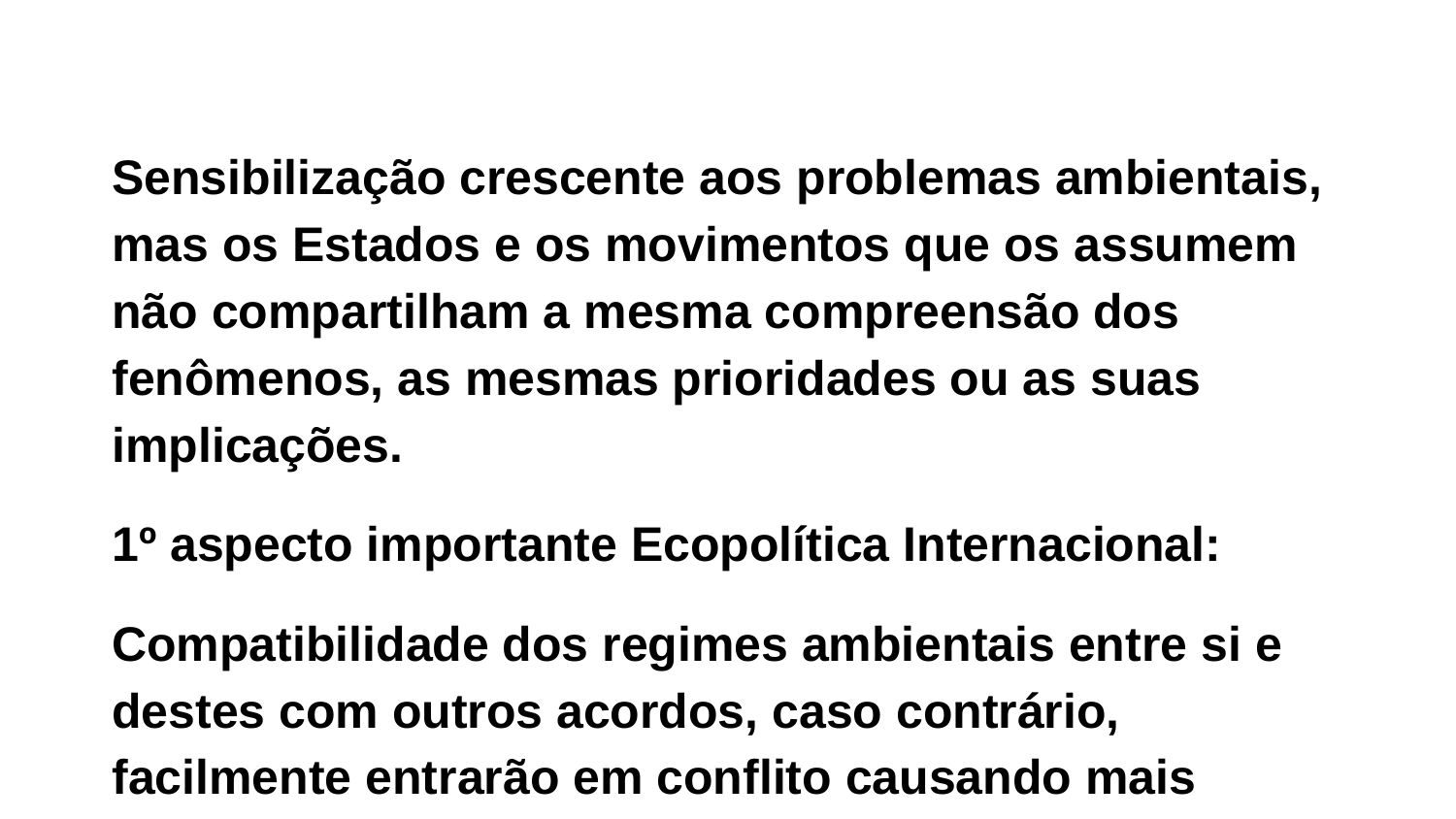

Sensibilização crescente aos problemas ambientais, mas os Estados e os movimentos que os assumem não compartilham a mesma compreensão dos fenômenos, as mesmas prioridades ou as suas implicações.
1º aspecto importante Ecopolítica Internacional:
Compatibilidade dos regimes ambientais entre si e destes com outros acordos, caso contrário, facilmente entrarão em conflito causando mais transtornos.